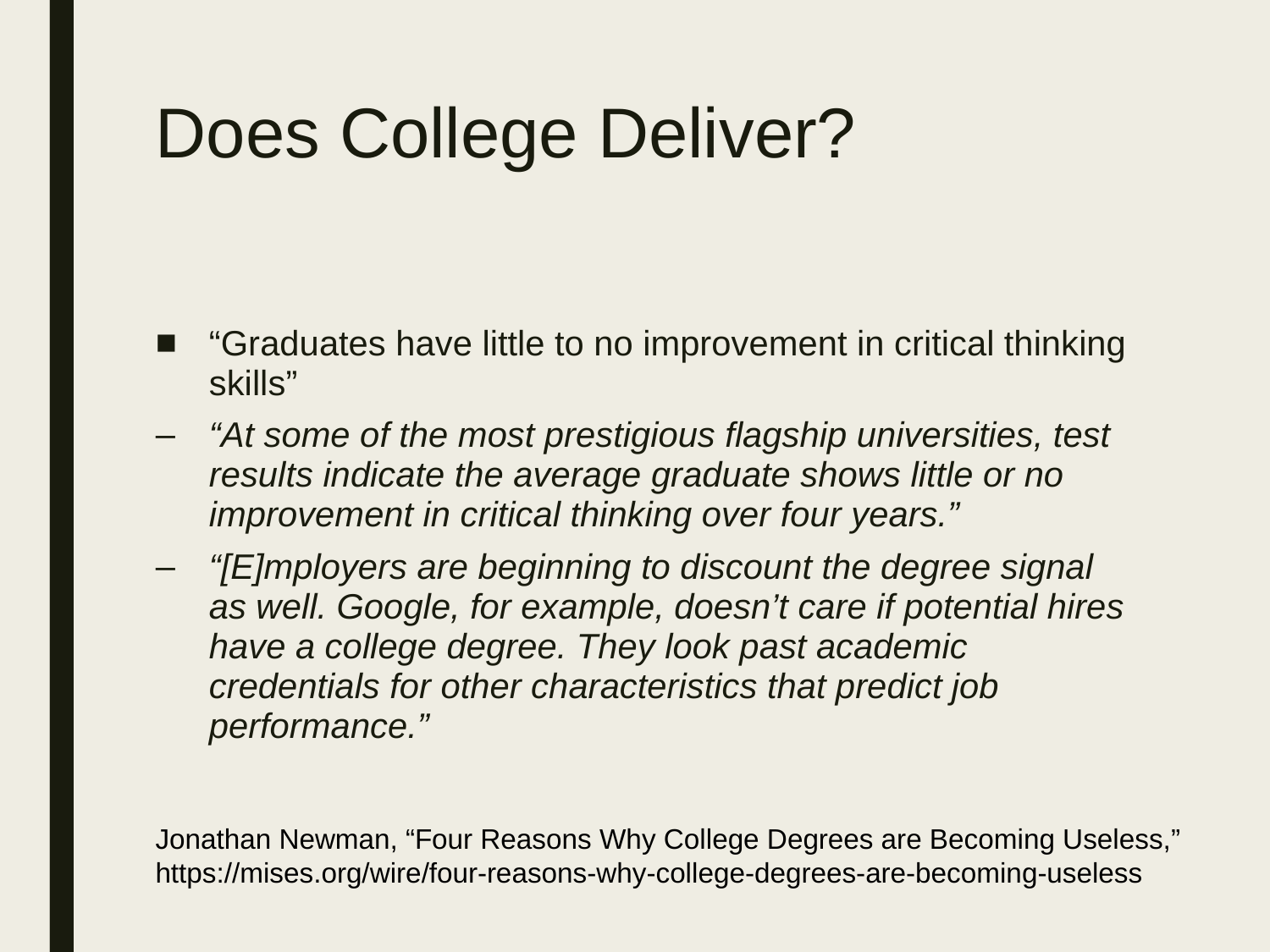

# Does College Deliver?
“Graduates have little to no improvement in critical thinking skills”
“At some of the most prestigious flagship universities, test results indicate the average graduate shows little or no improvement in critical thinking over four years.”
“[E]mployers are beginning to discount the degree signal as well. Google, for example, doesn’t care if potential hires have a college degree. They look past academic credentials for other characteristics that predict job performance.”
Jonathan Newman, “Four Reasons Why College Degrees are Becoming Useless,” https://mises.org/wire/four-reasons-why-college-degrees-are-becoming-useless